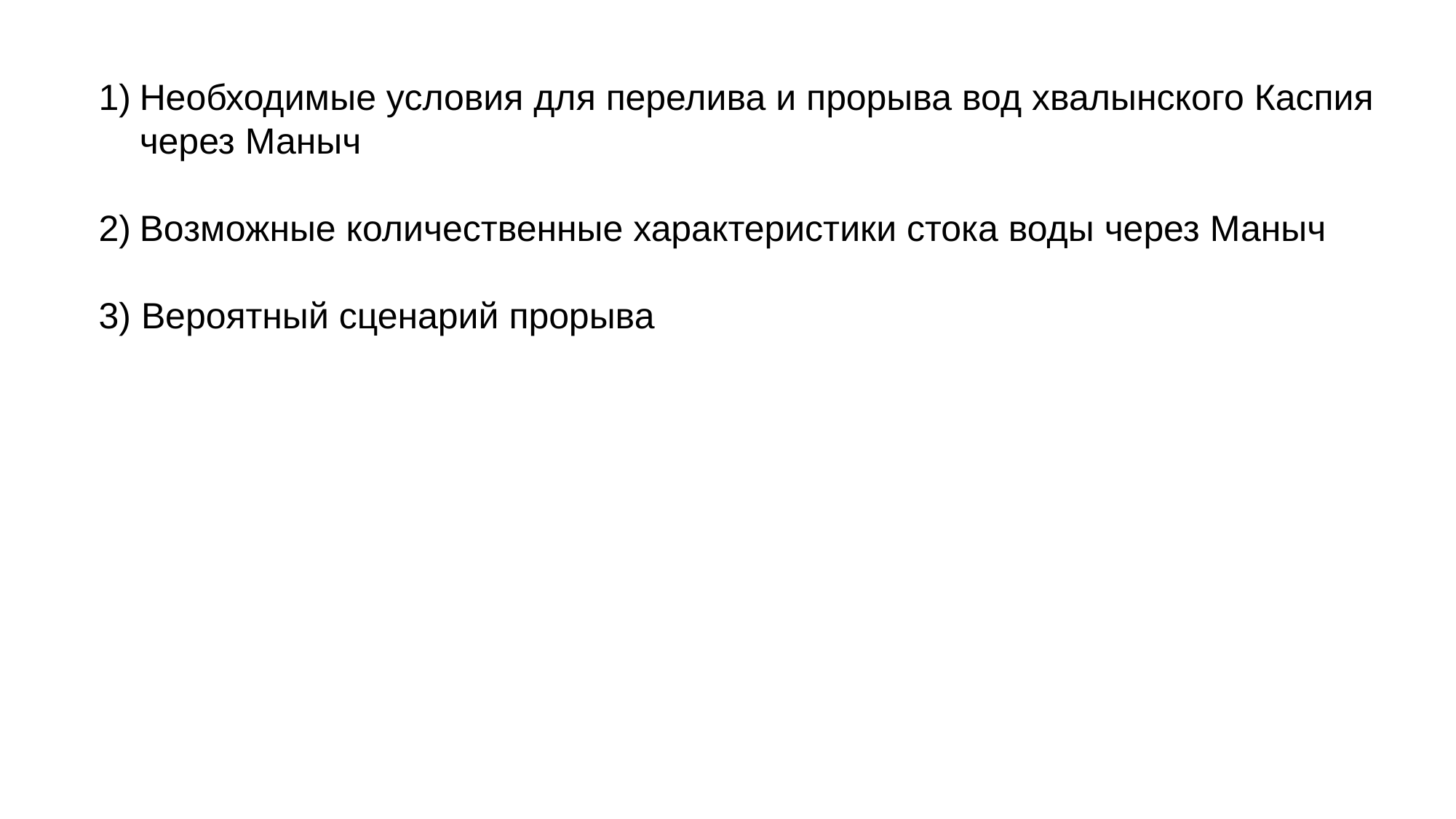

Необходимые условия для перелива и прорыва вод хвалынского Каспия через Маныч

Возможные количественные характеристики стока воды через Маныч

3) Вероятный сценарий прорыва